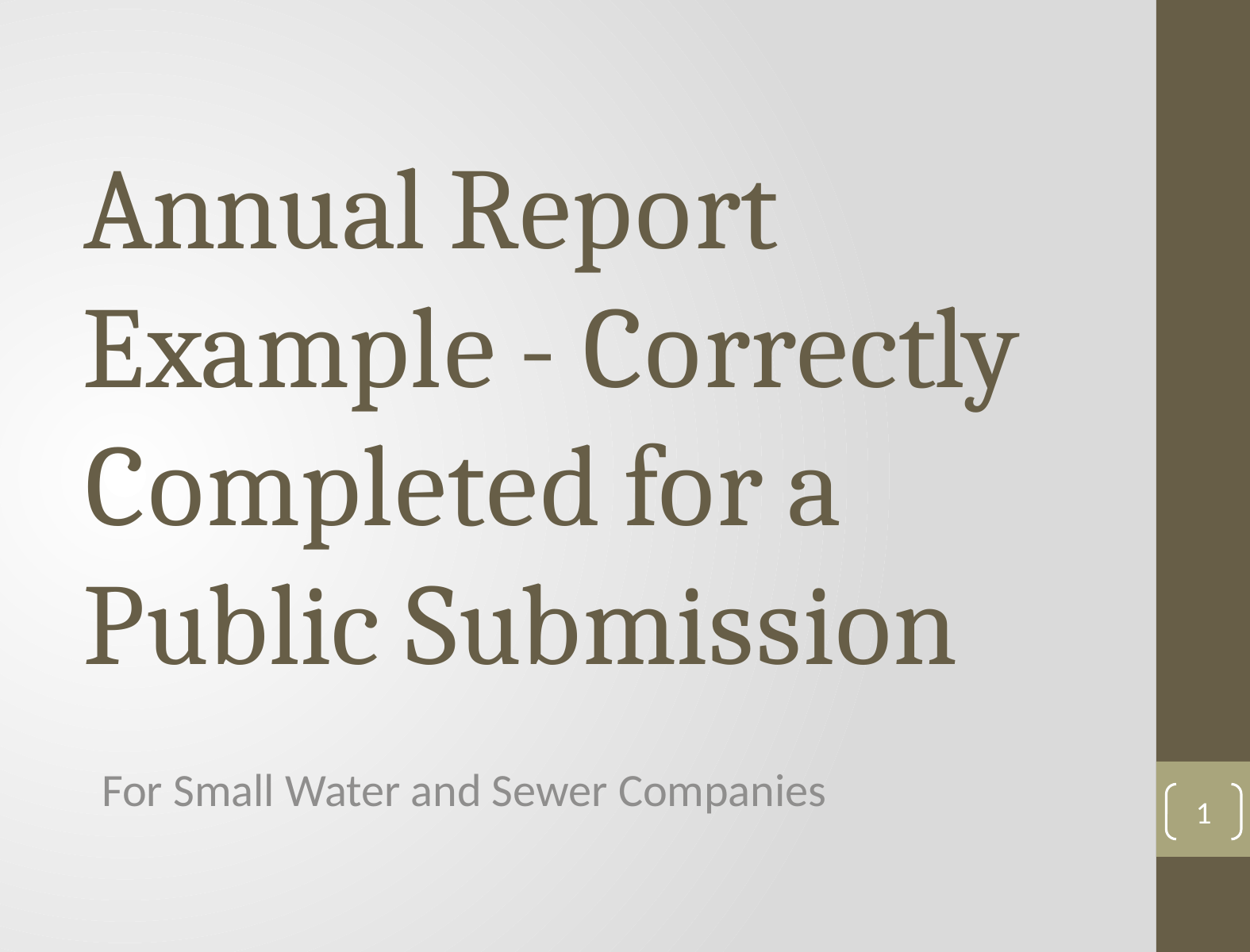

# Annual Report Example - Correctly Completed for a Public Submission
For Small Water and Sewer Companies
1